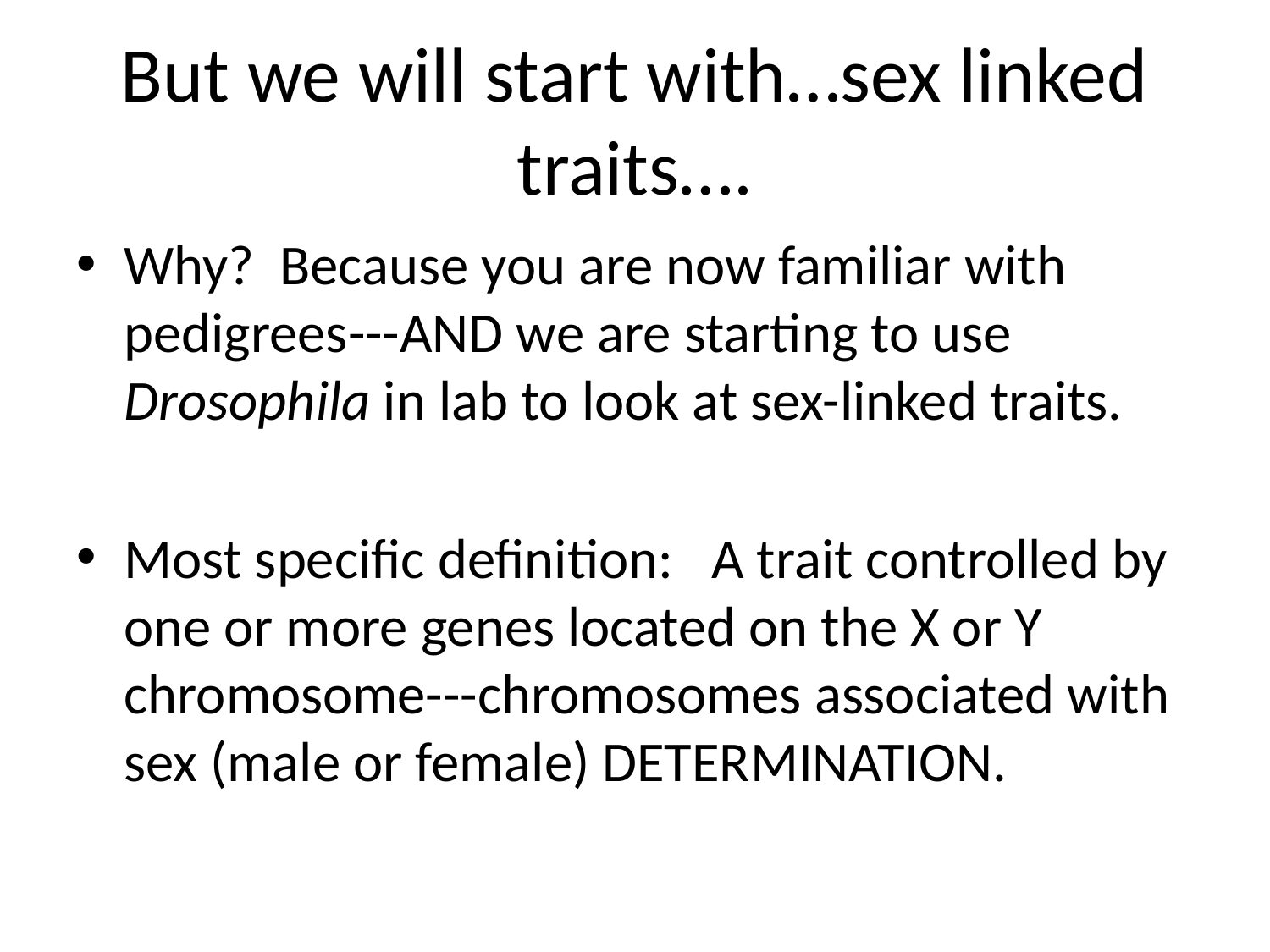

# But we will start with…sex linked traits….
Why?  Because you are now familiar with pedigrees---AND we are starting to use Drosophila in lab to look at sex-linked traits.

Most specific definition:   A trait controlled by one or more genes located on the X or Y chromosome---chromosomes associated with sex (male or female) DETERMINATION.